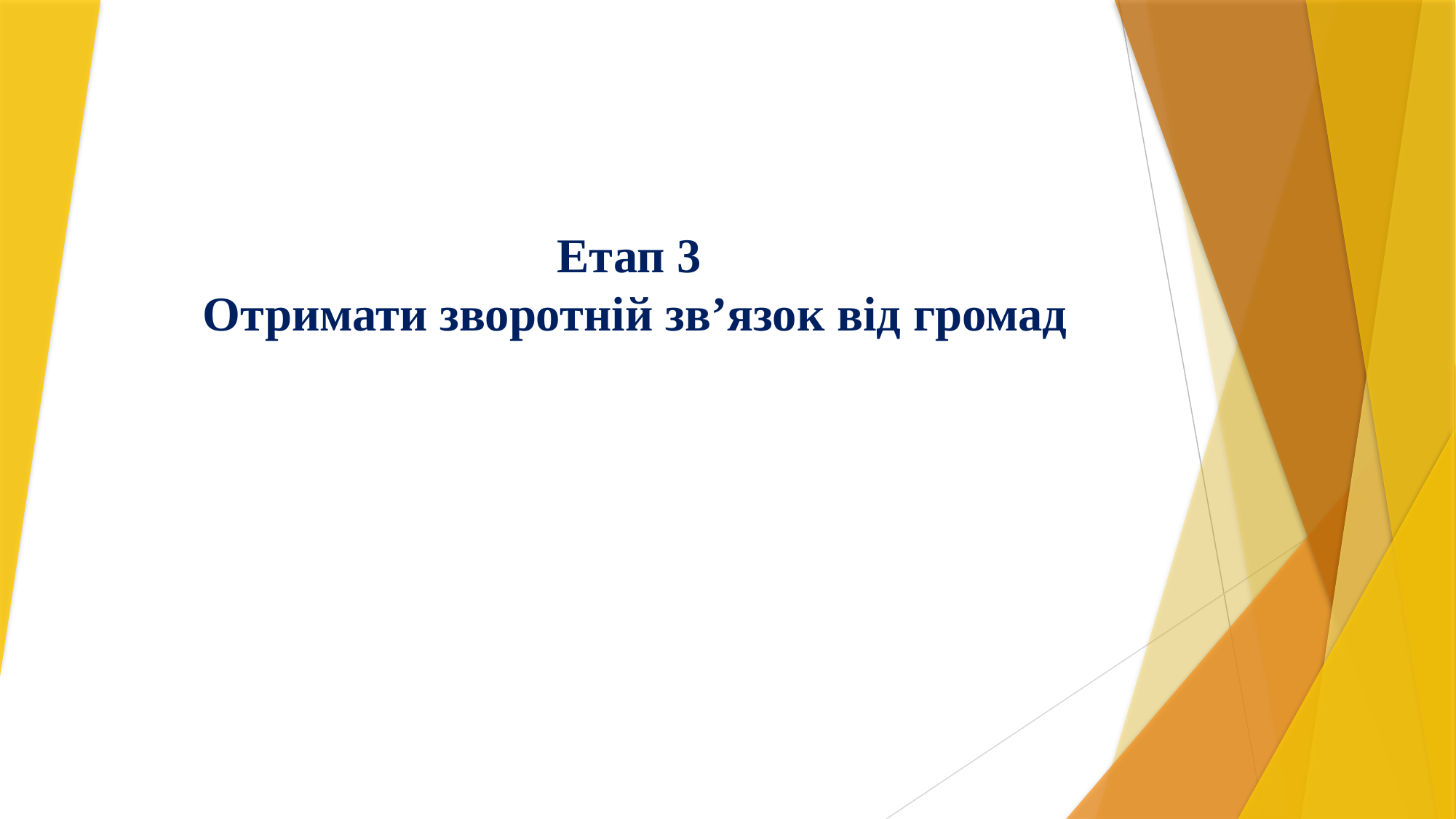

Етап 3
Отримати зворотній зв’язок від громад